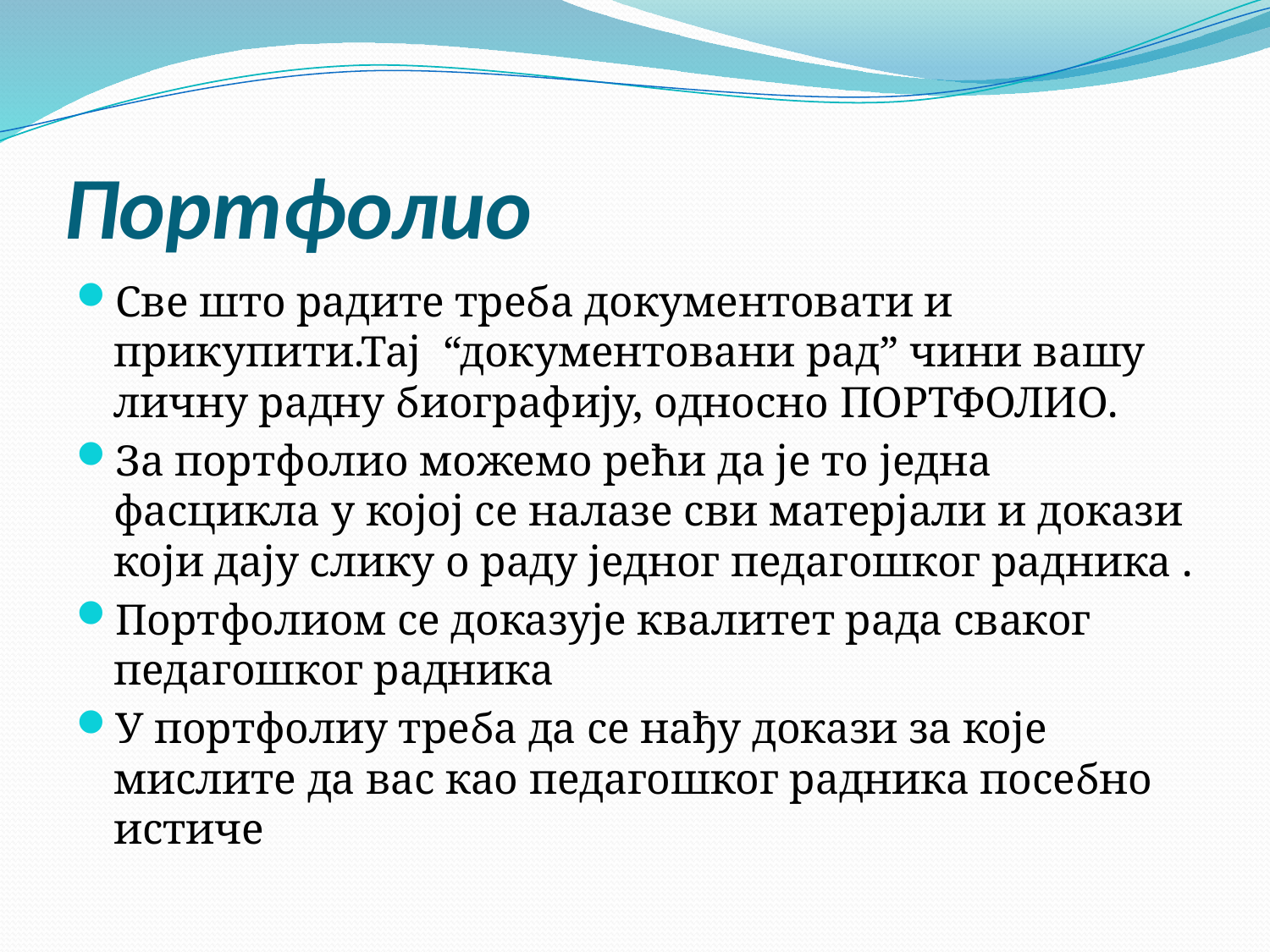

# Портфолио
Све што радите треба документовати и прикупити.Тај  “документовани рад” чини вашу личну радну биографију, односно ПОРТФОЛИО.
За портфолио можемо рећи да је то једна фасцикла у којој се налазе сви матерјали и докази који дају слику о раду једног педагошког радника .
Портфолиом се доказује квалитет рада сваког педагошког радника
У портфолиу треба да се нађу докази за које мислите да вас као педагошког радника посебно истиче